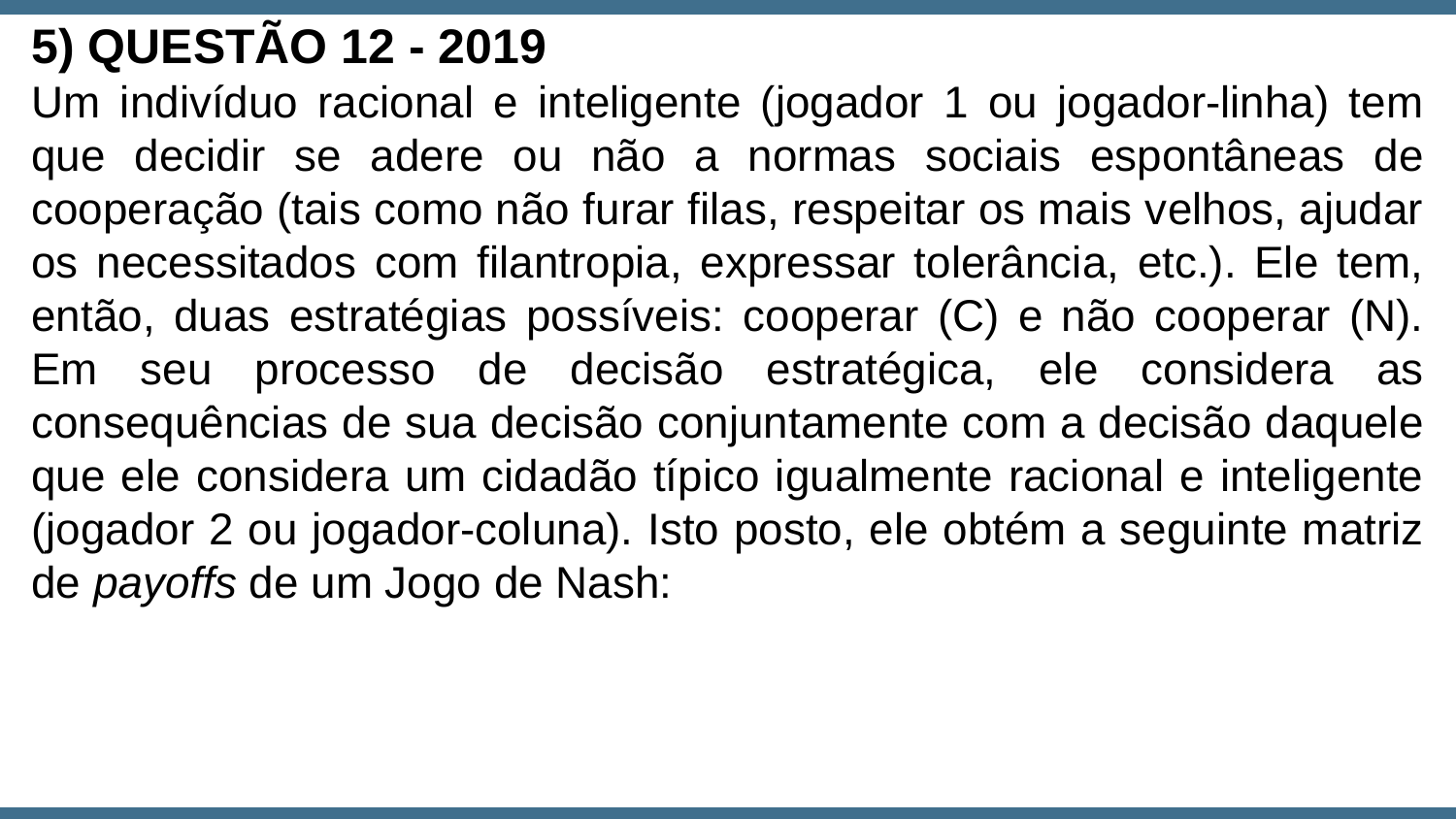

5) QUESTÃO 12 - 2019
Um indivíduo racional e inteligente (jogador 1 ou jogador-linha) tem que decidir se adere ou não a normas sociais espontâneas de cooperação (tais como não furar filas, respeitar os mais velhos, ajudar os necessitados com filantropia, expressar tolerância, etc.). Ele tem, então, duas estratégias possíveis: cooperar (C) e não cooperar (N). Em seu processo de decisão estratégica, ele considera as consequências de sua decisão conjuntamente com a decisão daquele que ele considera um cidadão típico igualmente racional e inteligente (jogador 2 ou jogador-coluna). Isto posto, ele obtém a seguinte matriz de payoffs de um Jogo de Nash: